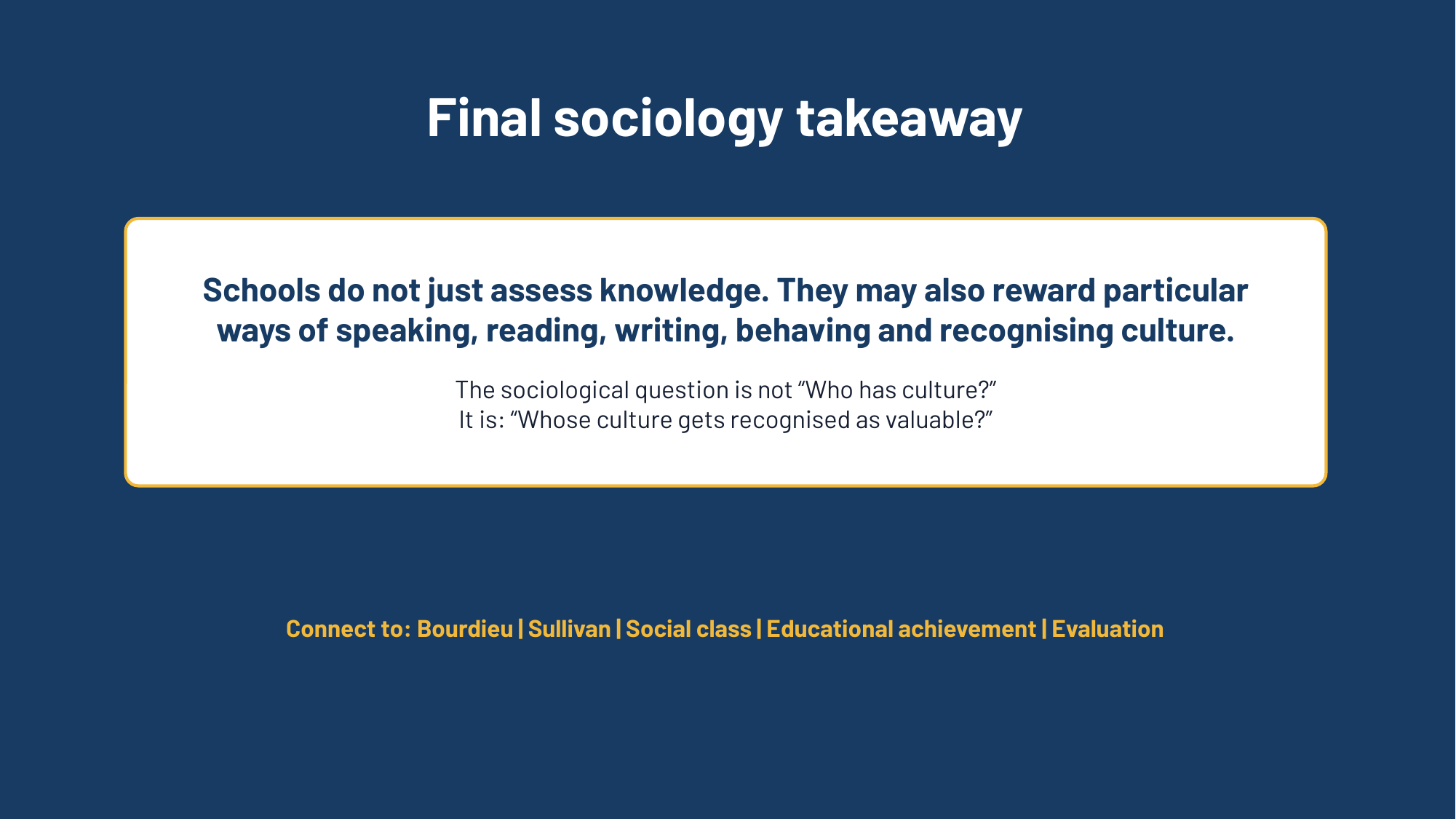

Final sociology takeaway

Schools do not just assess knowledge. They may also reward particular ways of speaking, reading, writing, behaving and recognising culture.
The sociological question is not “Who has culture?”
It is: “Whose culture gets recognised as valuable?”
Connect to: Bourdieu | Sullivan | Social class | Educational achievement | Evaluation